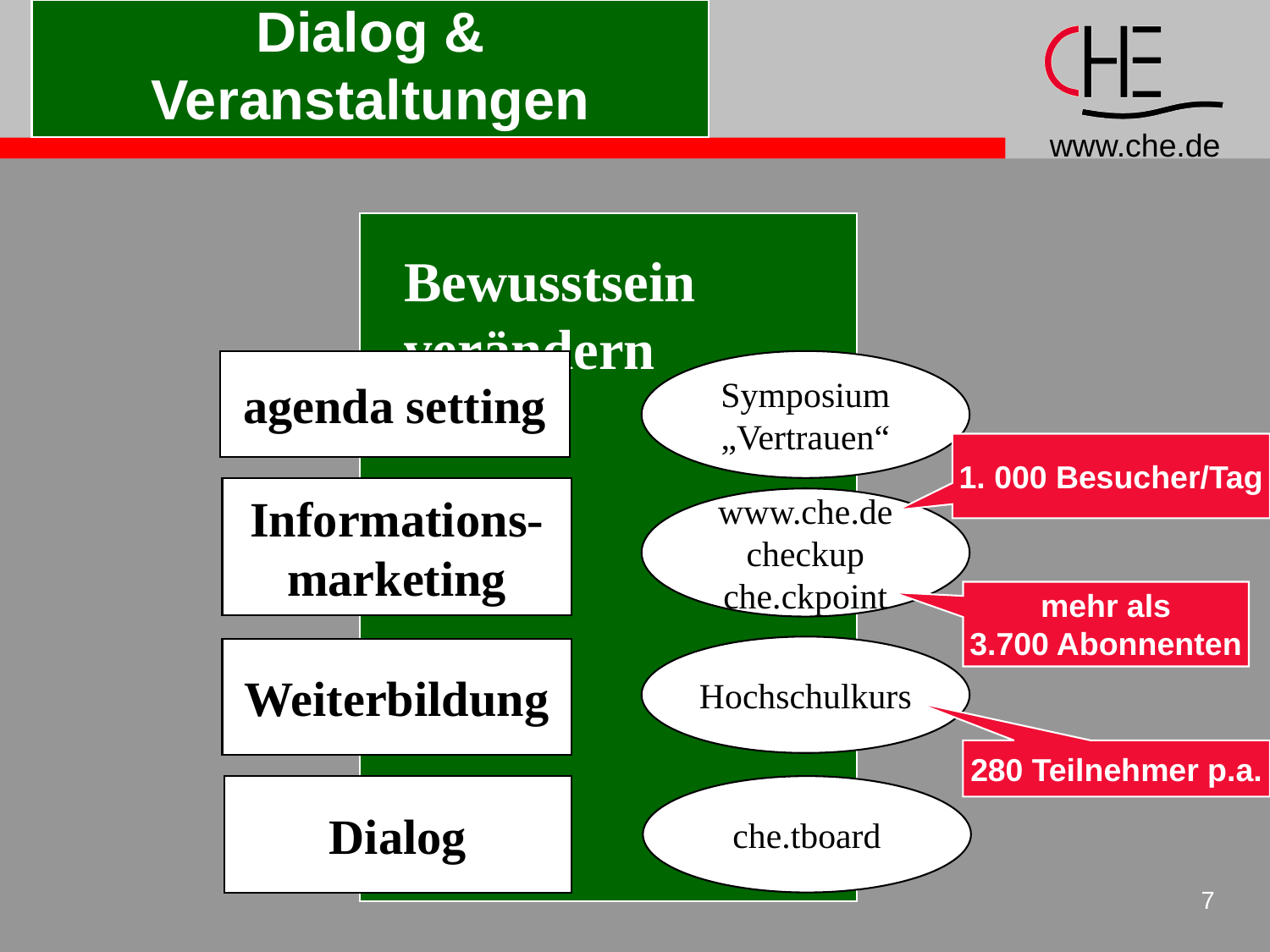

Dialog &
Veranstaltungen

Bewusstsein
verändern
agenda setting
Symposium
„Vertrauen“
1. 000 Besucher/Tag
Informations-
marketing
www.che.de
checkup
che.ckpoint
mehr als
3.700 Abonnenten
Hochschulkurs
Weiterbildung
280 Teilnehmer p.a.
Dialog
che.tboard
7